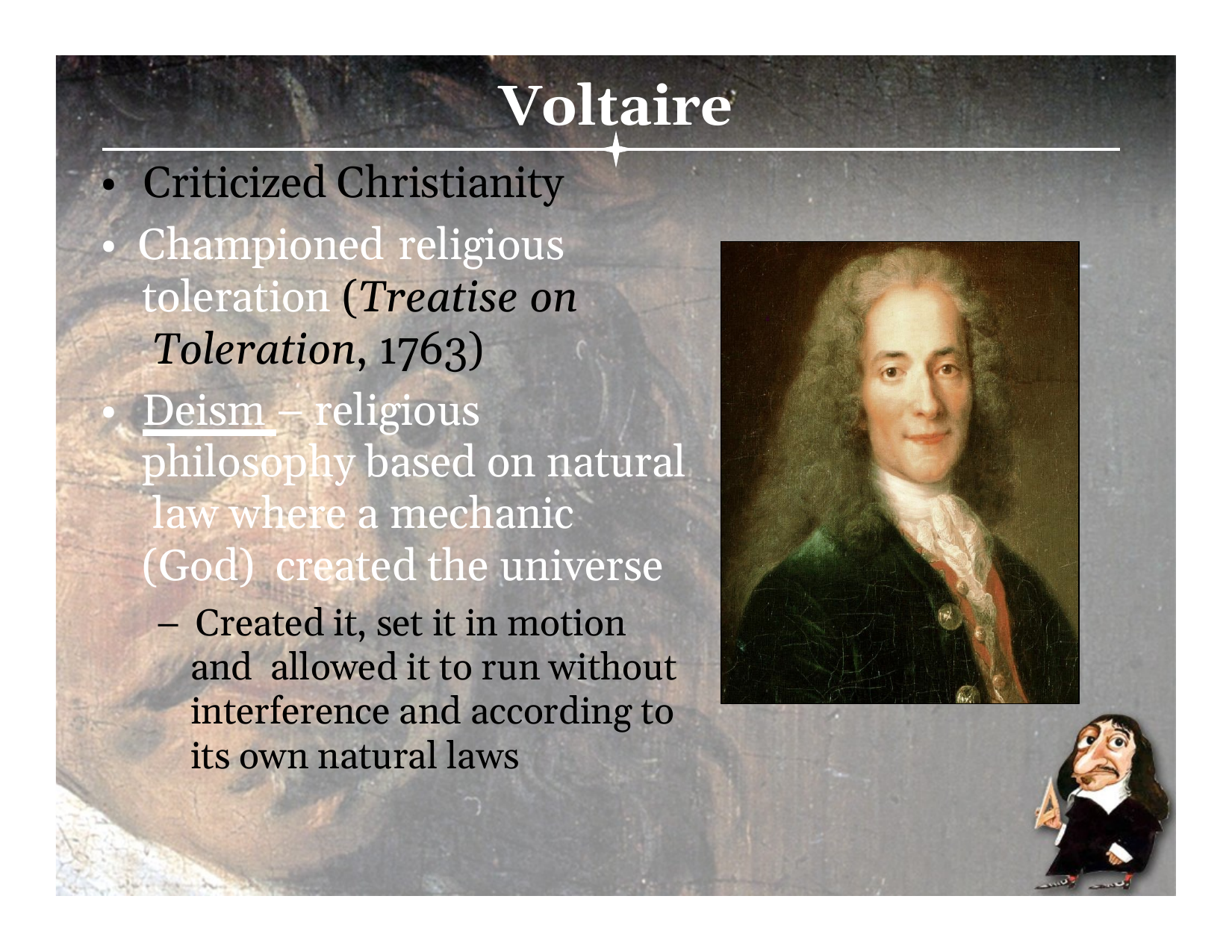

# Voltaire
• 	Criticized Christianity
•  Championed religious  toleration (Treatise on  Toleration, 1763)
• 	Deism – religious  philosophy based on natural  law where a mechanic (God)  created the universe
–  Created it, set it in motion and  allowed it to run without  interference and according to  its own natural laws